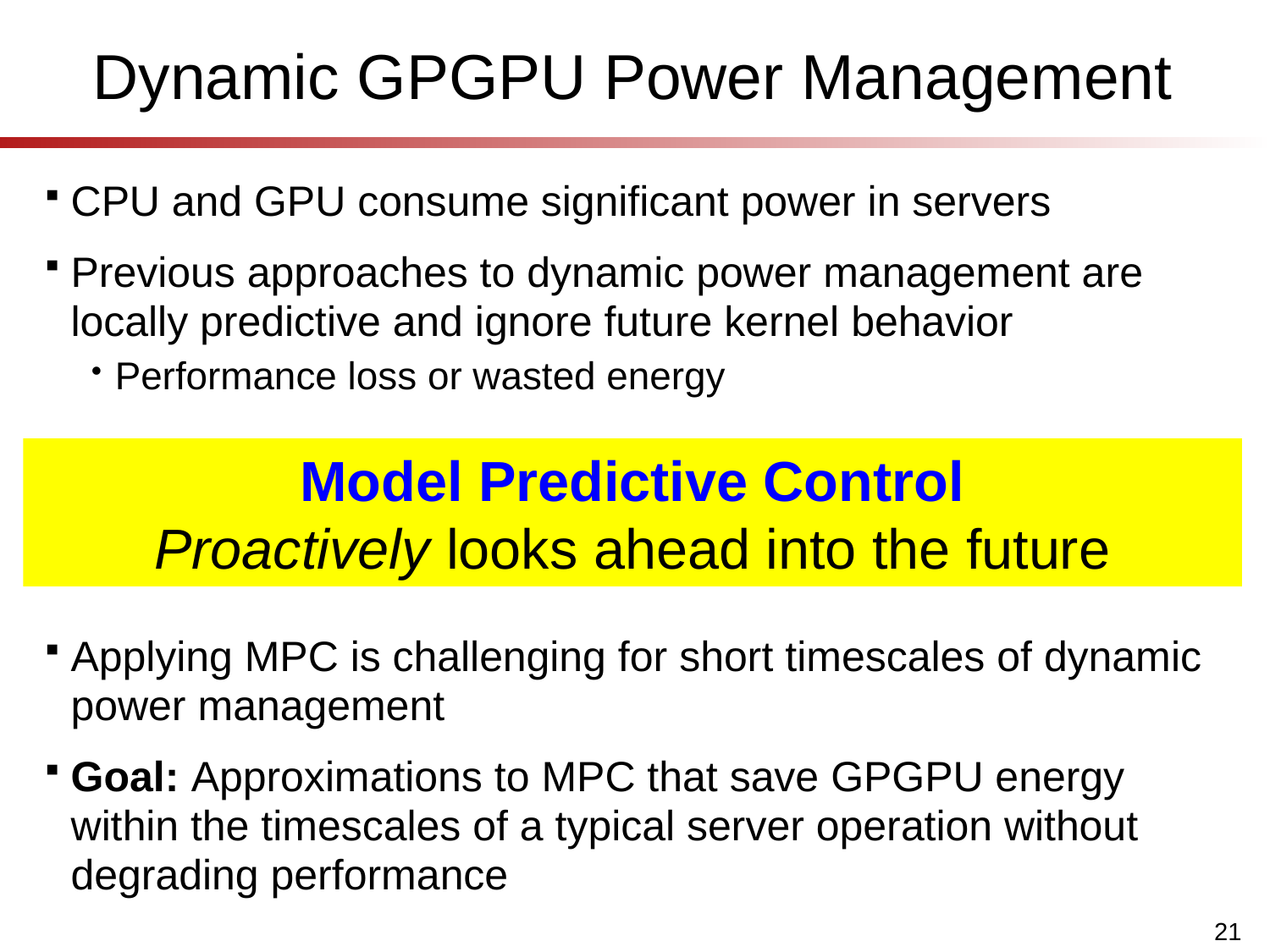

# Dynamic GPGPU Power Management
CPU and GPU consume significant power in servers
Previous approaches to dynamic power management are locally predictive and ignore future kernel behavior
Performance loss or wasted energy

Applying MPC is challenging for short timescales of dynamic power management
Goal: Approximations to MPC that save GPGPU energy within the timescales of a typical server operation without degrading performance
Model Predictive Control
Proactively looks ahead into the future